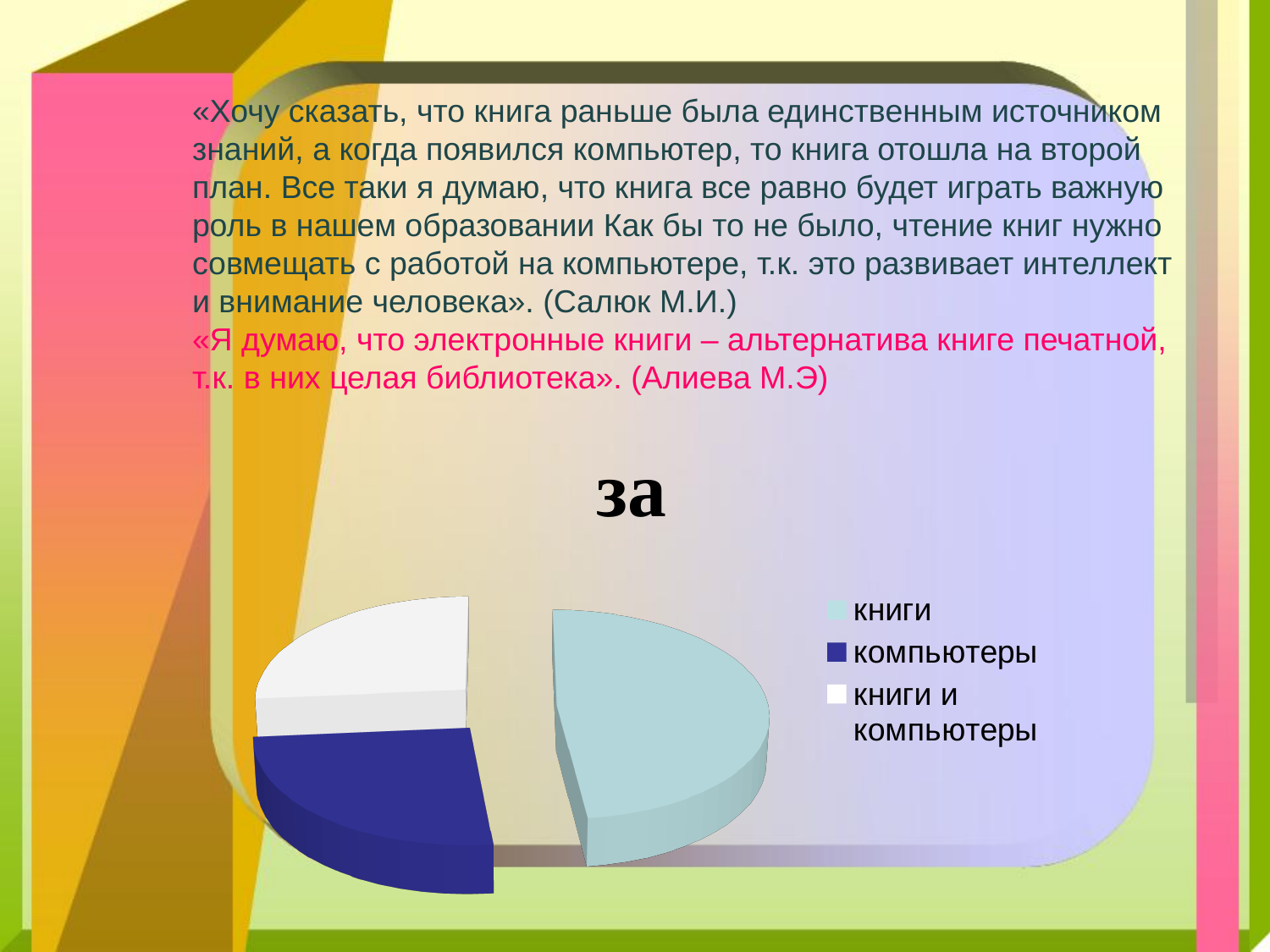

«Хочу сказать, что книга раньше была единственным источником знаний, а когда появился компьютер, то книга отошла на второй план. Все таки я думаю, что книга все равно будет играть важную роль в нашем образовании Как бы то не было, чтение книг нужно совмещать с работой на компьютере, т.к. это развивает интеллект и внимание человека». (Салюк М.И.)
«Я думаю, что электронные книги – альтернатива книге печатной, т.к. в них целая библиотека». (Алиева М.Э)

[unsupported chart]